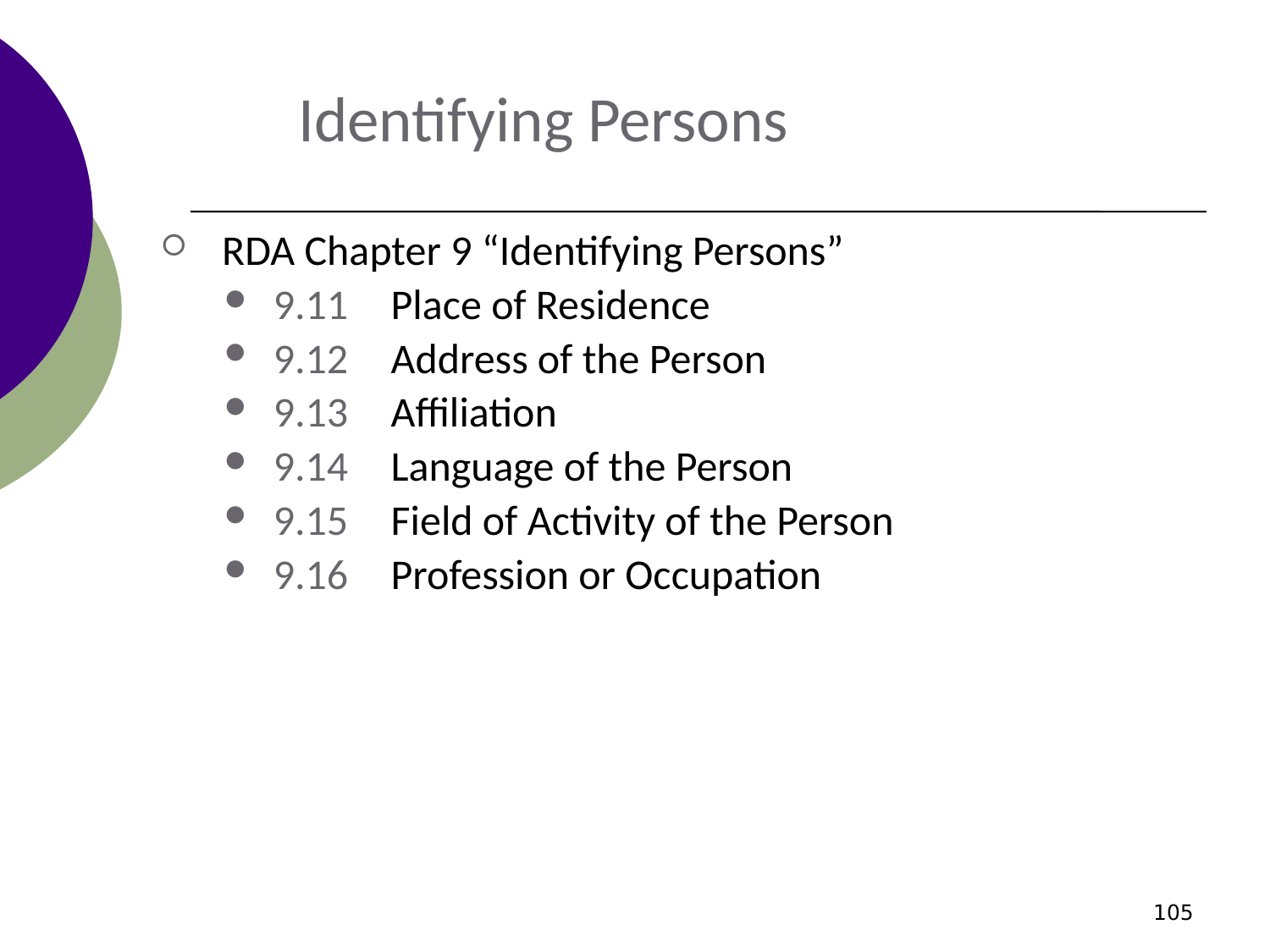

# Identifying Persons
 RDA Chapter 9 “Identifying Persons”
 9.11	Place of Residence
 9.12	Address of the Person
 9.13	Affiliation
 9.14	Language of the Person
 9.15	Field of Activity of the Person
 9.16	Profession or Occupation

105